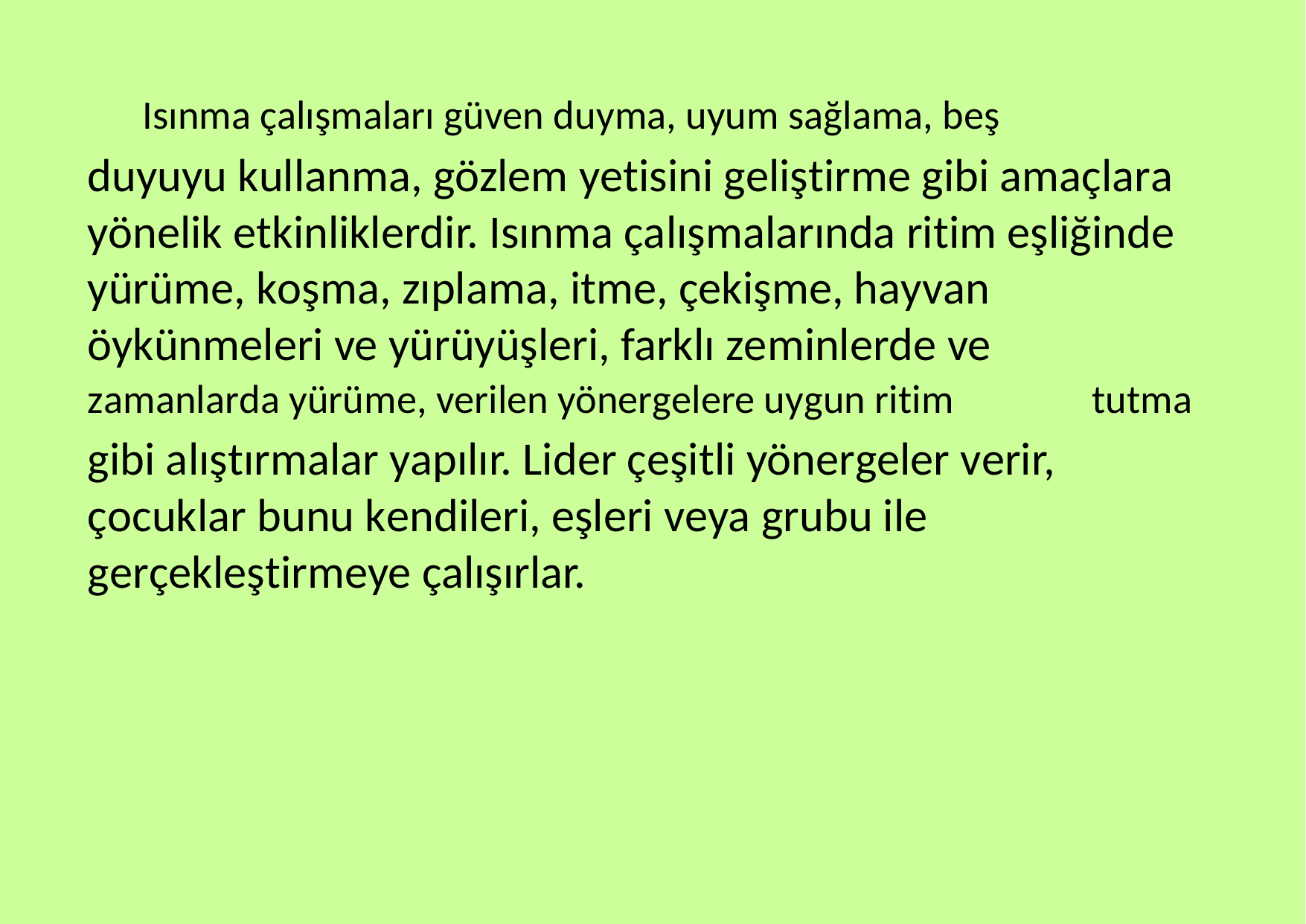

Isınma çalışmaları güven duyma, uyum sağlama, beş
duyuyu kullanma, gözlem yetisini geliştirme gibi amaçlara yönelik etkinliklerdir. Isınma çalışmalarında ritim eşliğinde yürüme, koşma, zıplama, itme, çekişme, hayvan öykünmeleri ve yürüyüşleri, farklı zeminlerde ve
zamanlarda yürüme, verilen yönergelere uygun ritim
gibi alıştırmalar yapılır. Lider çeşitli yönergeler verir, çocuklar bunu kendileri, eşleri veya grubu ile gerçekleştirmeye çalışırlar.
tutma